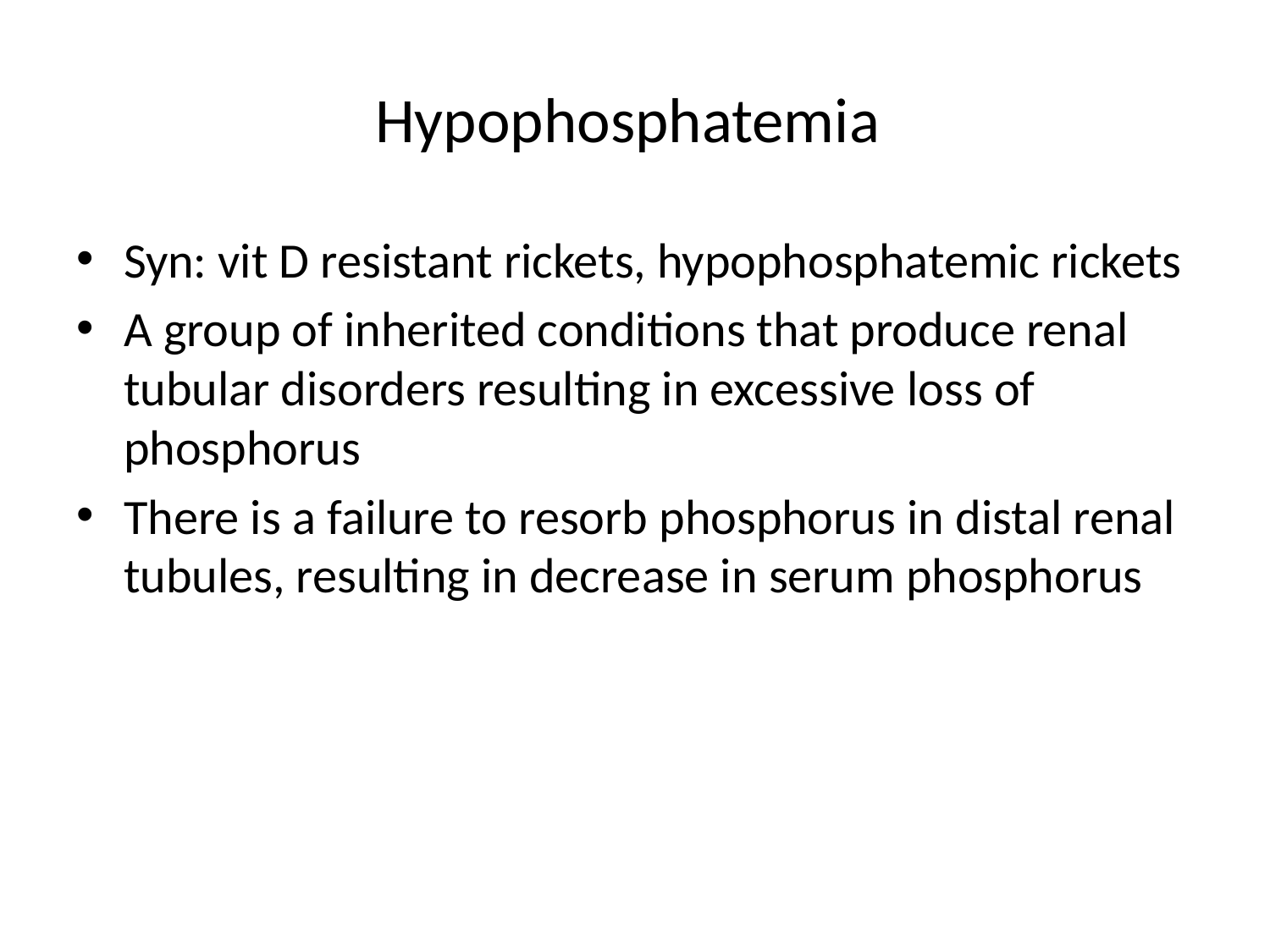

# Hypophosphatemia
Syn: vit D resistant rickets, hypophosphatemic rickets
A group of inherited conditions that produce renal tubular disorders resulting in excessive loss of phosphorus
There is a failure to resorb phosphorus in distal renal tubules, resulting in decrease in serum phosphorus